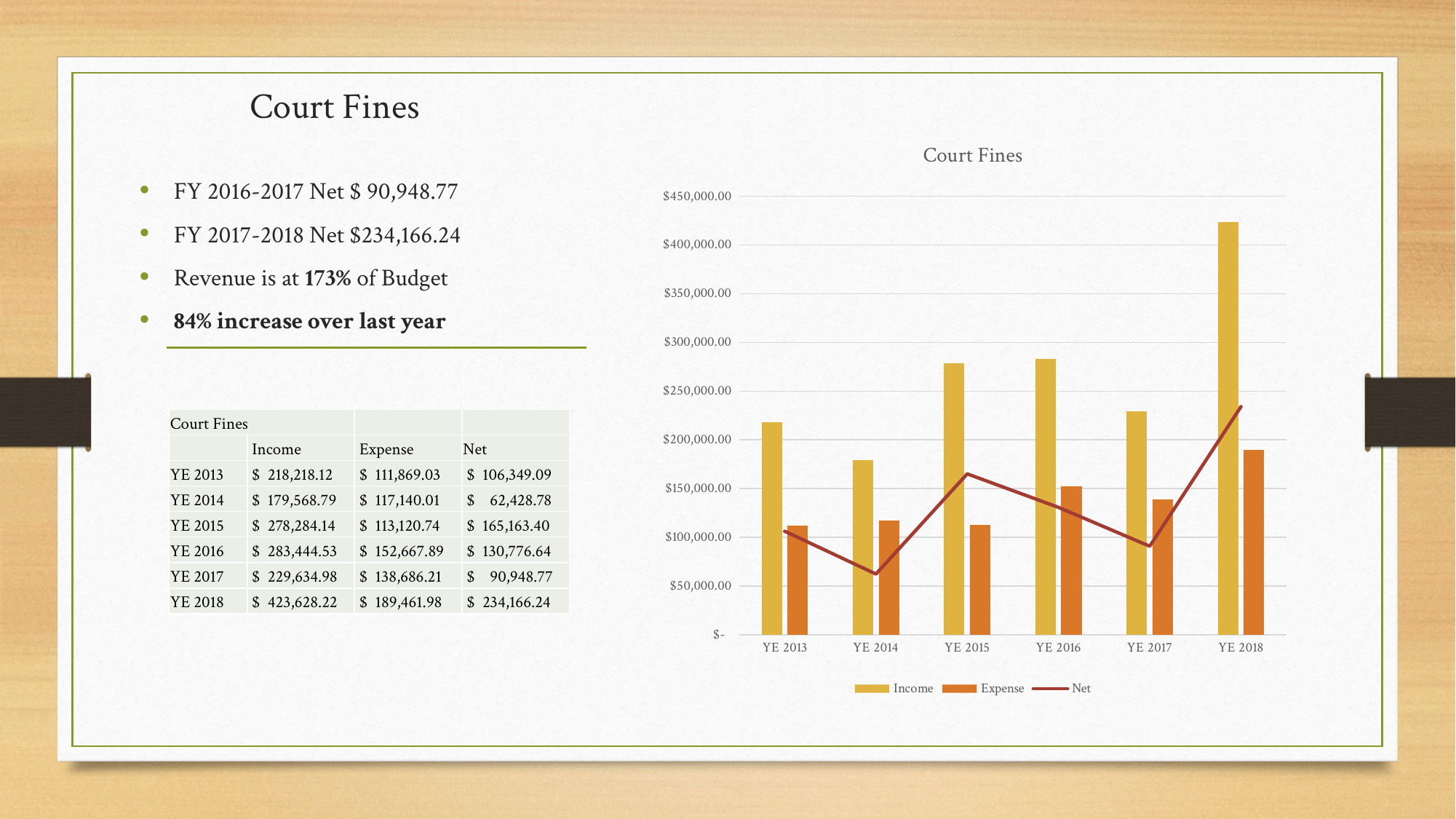

# Court Fines

### Chart: Court Fines

| Category | Income | Expense | Net |
|---|---|---|---|
| YE 2013 | 218218.12 | 111869.03 | 106349.09 |
| YE 2014 | 179568.79 | 117140.01000000001 | 62428.78 |
| YE 2015 | 278284.14 | 113120.73999999999 | 165163.40000000002 |
| YE 2016 | 283444.53 | 152667.88999999998 | 130776.64000000004 |
| YE 2017 | 229634.98 | 138686.21000000002 | 90948.76999999999 |
| YE 2018 | 423628.22 | 189461.98 | 234166.23999999996 |
FY 2016-2017 Net $ 90,948.77
FY 2017-2018 Net $234,166.24
Revenue is at 173% of Budget
84% increase over last year
| Court Fines |  |  |  |
| --- | --- | --- | --- |
|  | Income | Expense | Net |
| YE 2013 | $ 218,218.12 | $ 111,869.03 | $ 106,349.09 |
| YE 2014 | $ 179,568.79 | $ 117,140.01 | $ 62,428.78 |
| YE 2015 | $ 278,284.14 | $ 113,120.74 | $ 165,163.40 |
| YE 2016 | $ 283,444.53 | $ 152,667.89 | $ 130,776.64 |
| YE 2017 | $ 229,634.98 | $ 138,686.21 | $ 90,948.77 |
| YE 2018 | $ 423,628.22 | $ 189,461.98 | $ 234,166.24 |